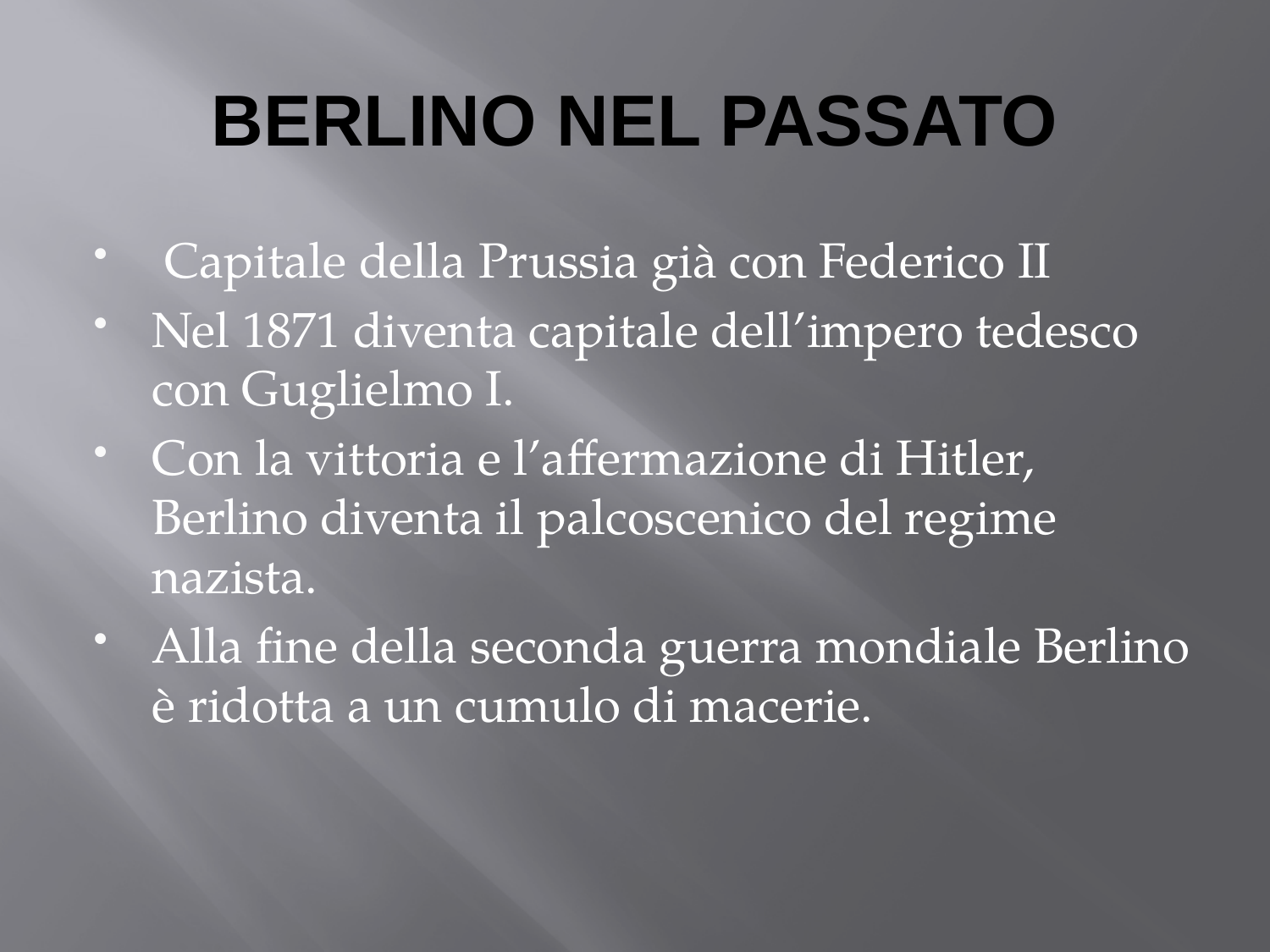

# BERLINO NEL PASSATO
 Capitale della Prussia già con Federico II
Nel 1871 diventa capitale dell’impero tedesco con Guglielmo I.
Con la vittoria e l’affermazione di Hitler, Berlino diventa il palcoscenico del regime nazista.
Alla fine della seconda guerra mondiale Berlino è ridotta a un cumulo di macerie.